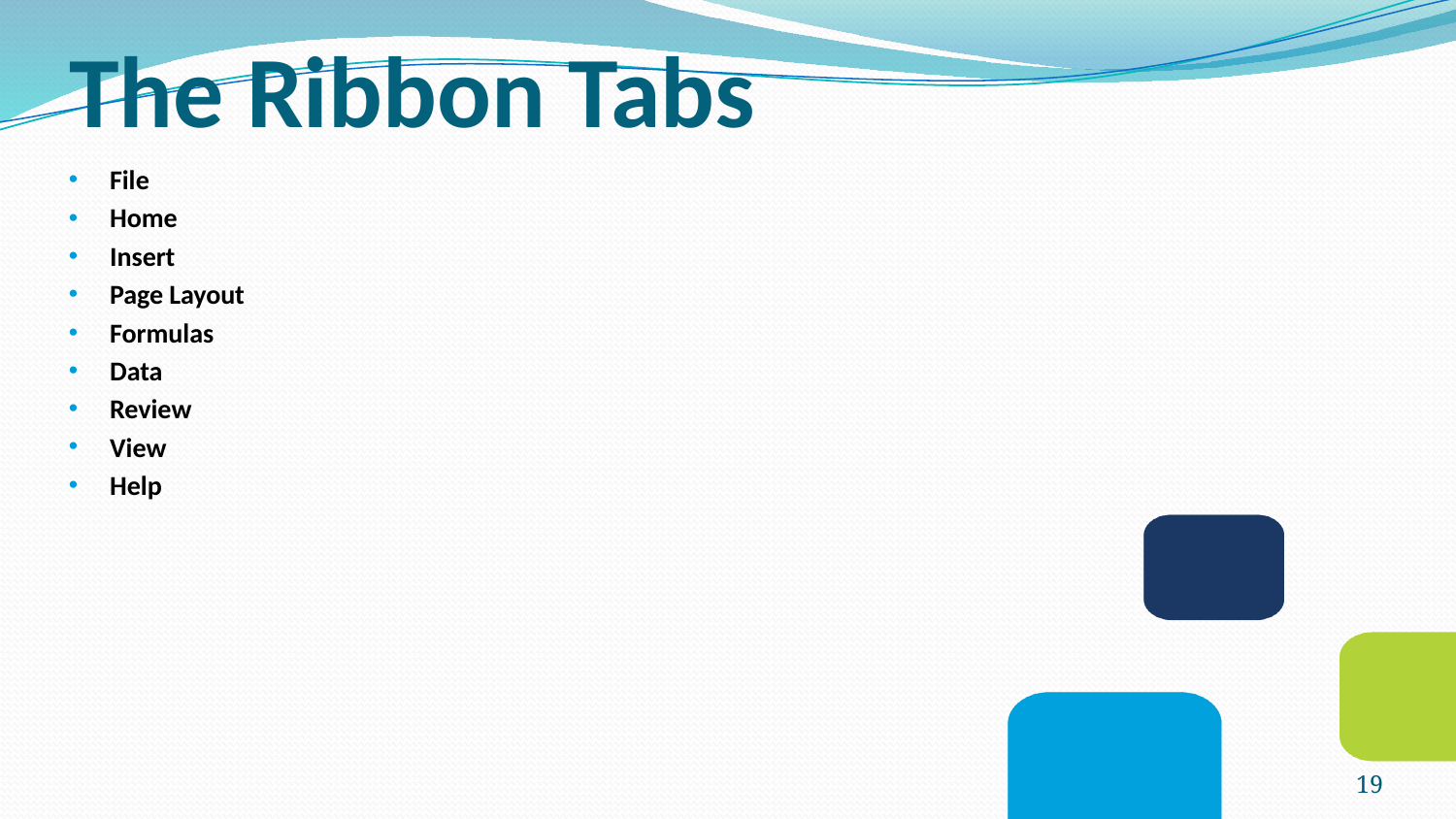

# The Ribbon Tabs
File
Home
Insert
Page Layout
Formulas
Data
Review
View
Help
19